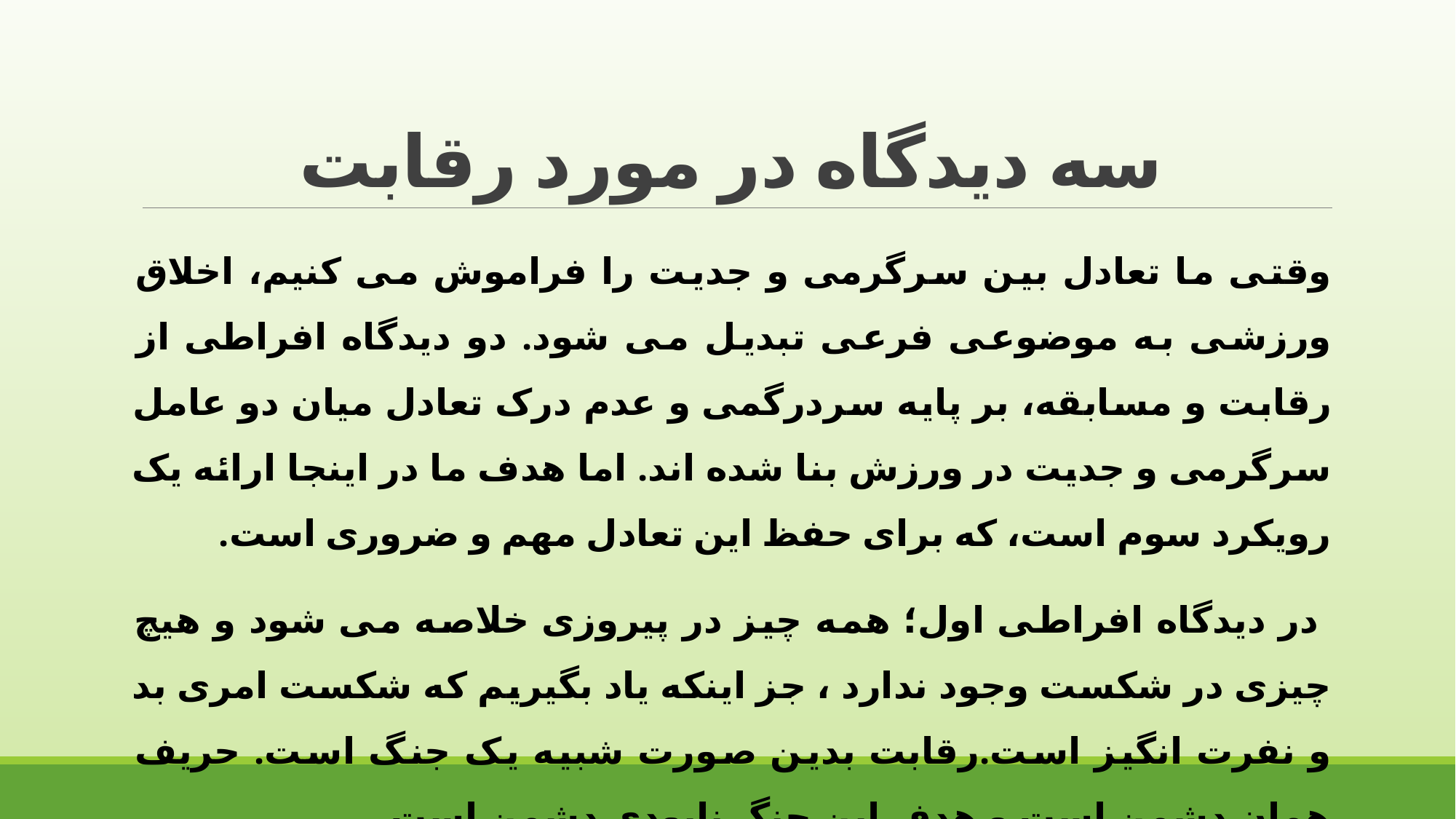

# سه دیدگاه در مورد رقابت
وقتی ما تعادل بین سرگرمی و جدیت را فراموش می کنیم، اخلاق ورزشی به موضوعی فرعی تبدیل می شود. دو دیدگاه افراطی از رقابت و مسابقه، بر پایه سردرگمی و عدم درک تعادل میان دو عامل سرگرمی و جدیت در ورزش بنا شده اند. اما هدف ما در اینجا ارائه یک رویکرد سوم است، که برای حفظ این تعادل مهم و ضروری است.
 در دیدگاه افراطی اول؛ همه چیز در پیروزی خلاصه می شود و هیچ چیزی در شکست وجود ندارد ، جز اینکه یاد بگیریم که شکست امری بد و نفرت انگیز است.رقابت بدین صورت شبیه یک جنگ است. حریف همان دشمن است و هدف این جنگ نابودی دشمن است.